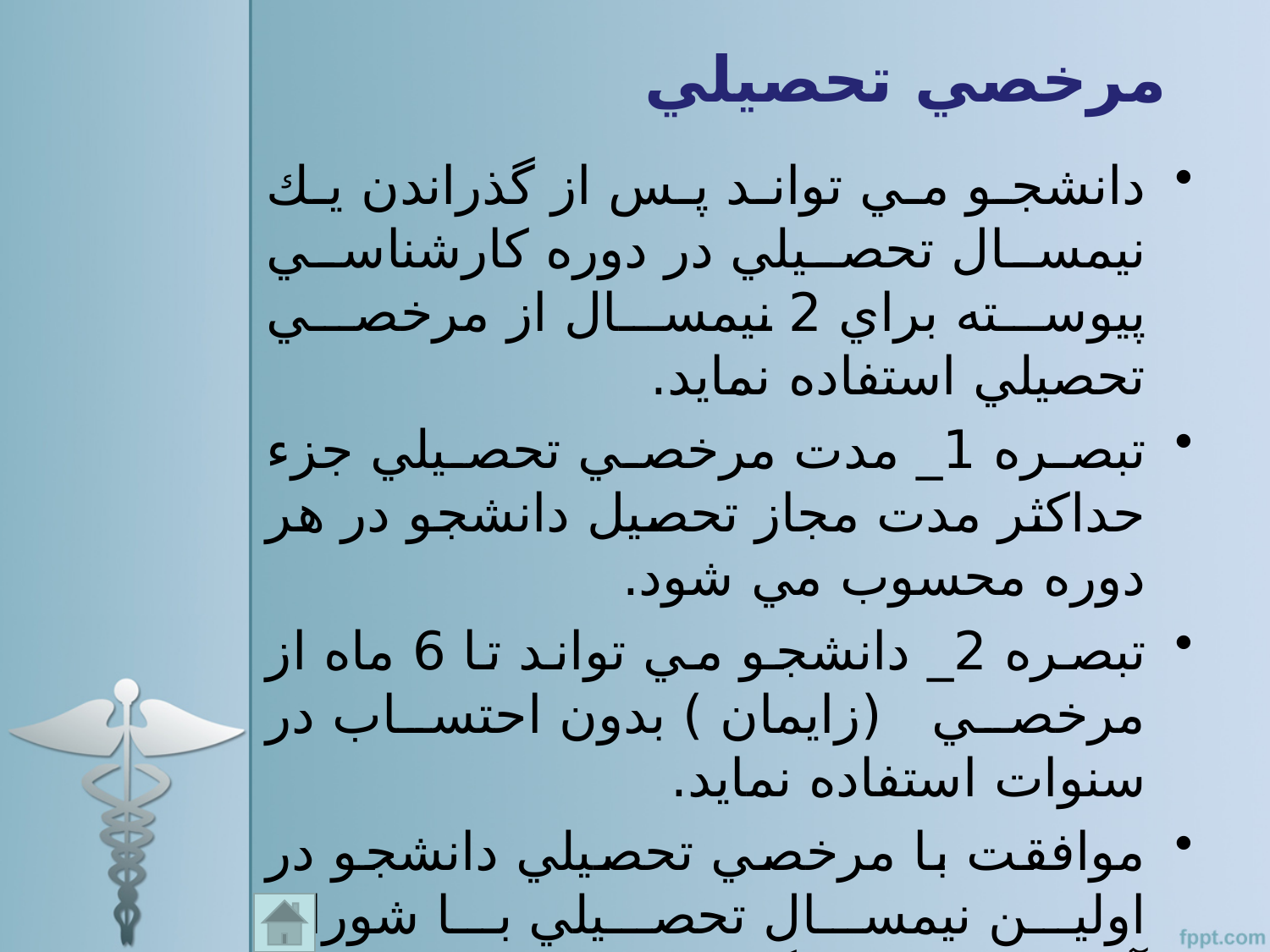

# مرخصي تحصيلي
دانشجو مي تواند پس از گذراندن يك نيمسال تحصيلي در دوره كارشناسي پيوسته براي 2 نيمسال از مرخصي تحصيلي استفاده نمايد.
تبصره 1_ مدت مرخصي تحصيلي جزء حداكثر مدت مجاز تحصيل دانشجو در هر دوره محسوب مي شود.
تبصره 2_ دانشجو مي تواند تا 6 ماه از مرخصي (زايمان ) بدون احتساب در سنوات استفاده نمايد.
موافقت با مرخصي تحصيلي دانشجو در اولين نيمسال تحصيلي با شوراي آموزشي دانشگاه مي باشد و مدت مرخصي تحصيلي جزو حداكثر مدت مجاز تحصيل دانشجومحسوب مي شود.